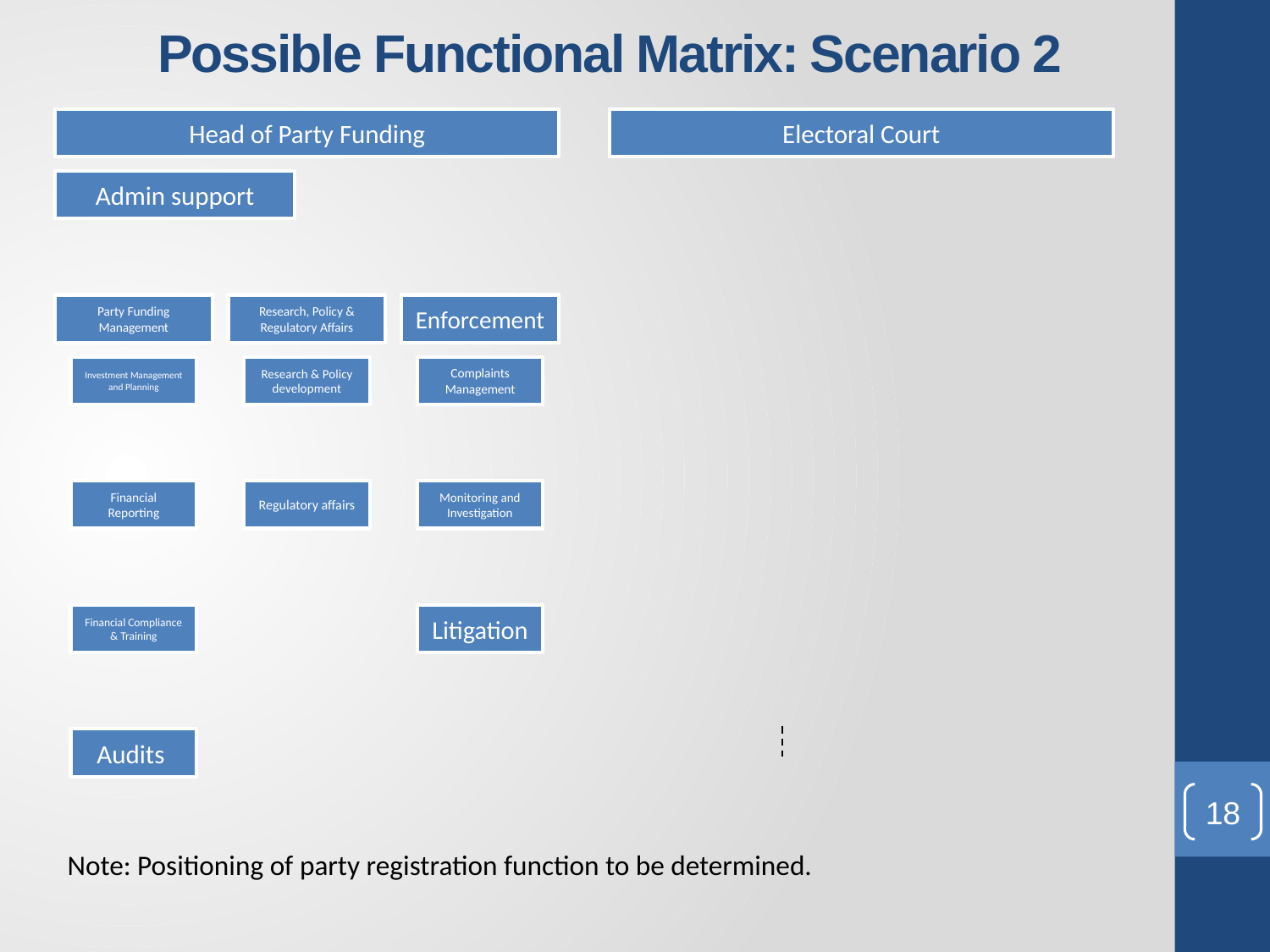

# Possible Functional Matrix: Scenario 2
Party Funding Management
Research, Policy & Regulatory Affairs
Enforcement
Complaints Management
Monitoring and Investigation
Audits
Investment Management and Planning
Financial Reporting
Financial Compliance & Training
Research & Policy development
Regulatory affairs
Litigation
Electoral Court
Admin support
Head of Party Funding
18
Note: Positioning of party registration function to be determined.